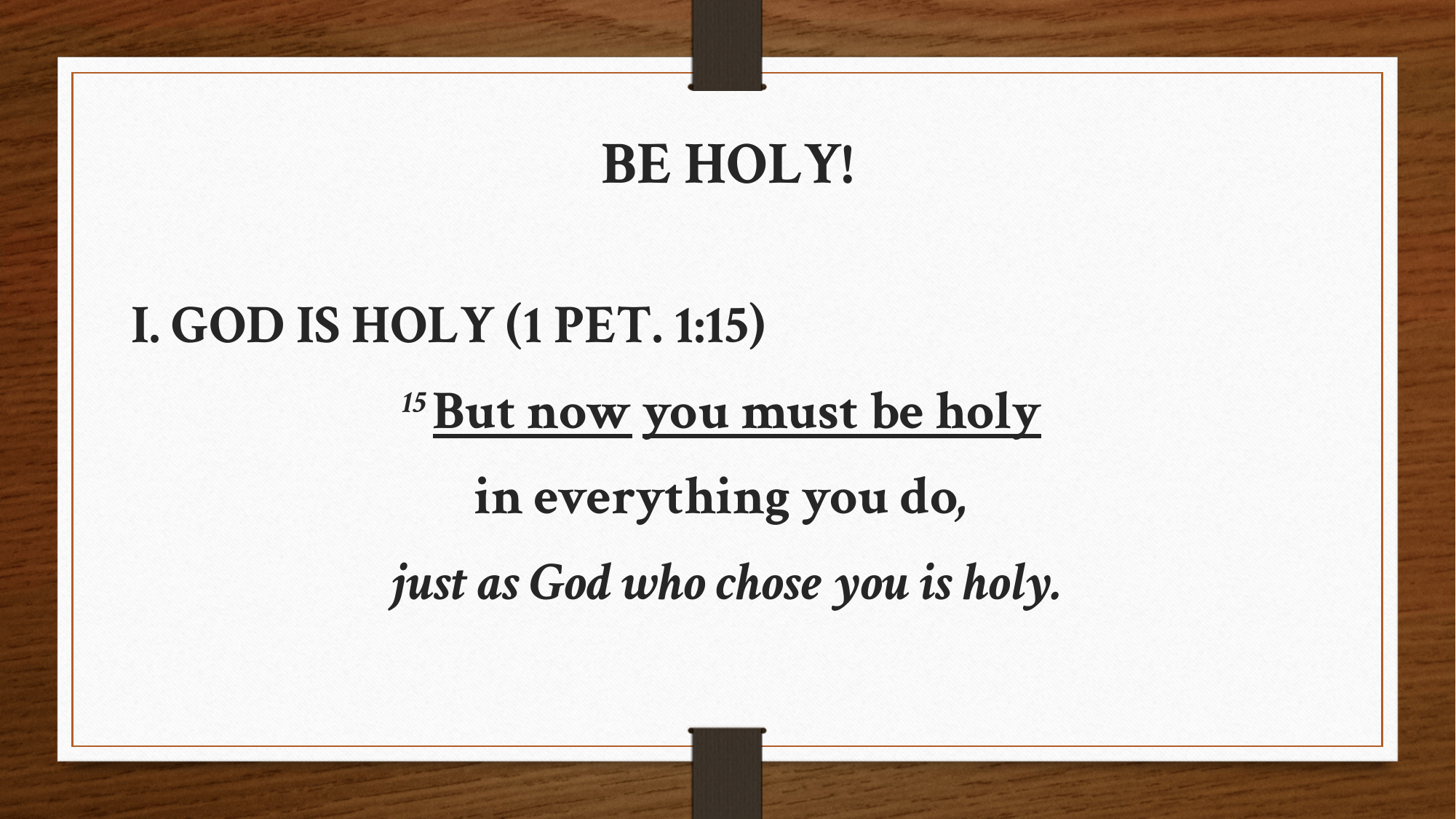

# BE HOLY!
 I. GOD IS HOLY (1 PET. 1:15)
15 But now you must be holy
in everything you do,
just as God who chose you is holy.